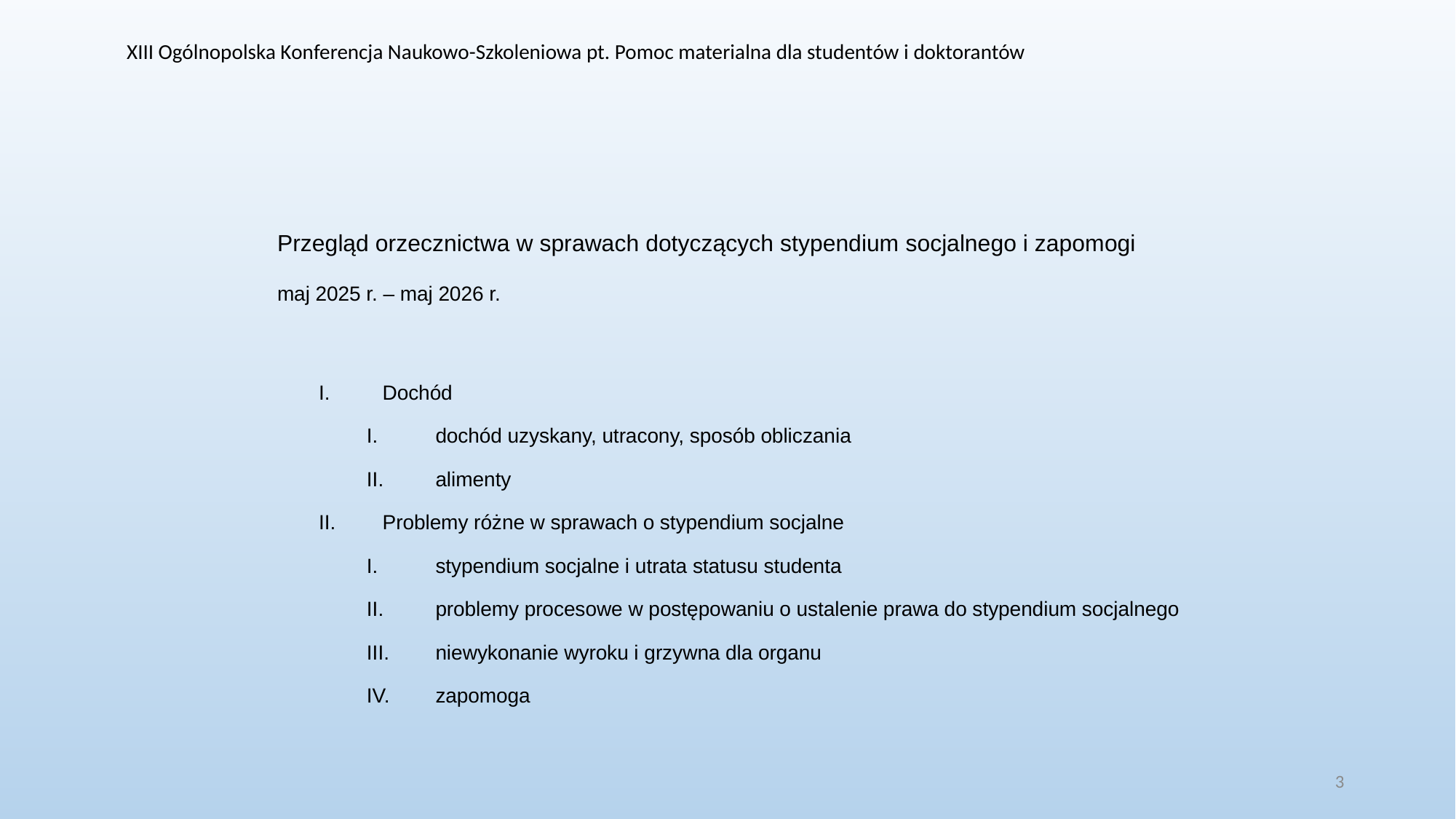

# XIII Ogólnopolska Konferencja Naukowo-Szkoleniowa pt. Pomoc materialna dla studentów i doktorantów

Przegląd orzecznictwa w sprawach dotyczących stypendium socjalnego i zapomogi
maj 2025 r. – maj 2026 r.

Dochód
dochód uzyskany, utracony, sposób obliczania
alimenty
Problemy różne w sprawach o stypendium socjalne
stypendium socjalne i utrata statusu studenta
problemy procesowe w postępowaniu o ustalenie prawa do stypendium socjalnego
niewykonanie wyroku i grzywna dla organu
zapomoga

3